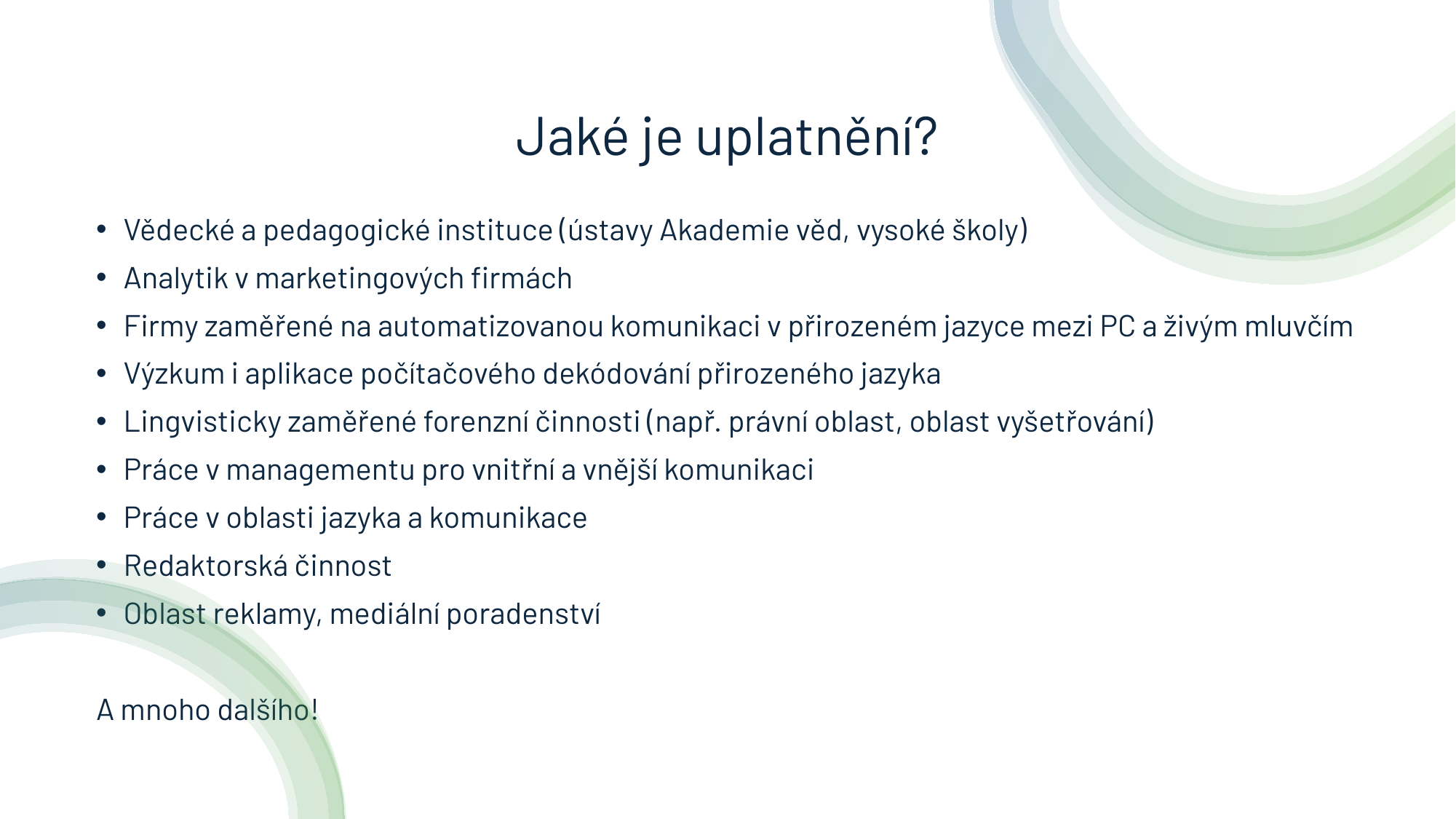

# Jaké je uplatnění?
Vědecké a pedagogické instituce (ústavy Akademie věd, vysoké školy)
Analytik v marketingových firmách
Firmy zaměřené na automatizovanou komunikaci v přirozeném jazyce mezi PC a živým mluvčím
Výzkum i aplikace počítačového dekódování přirozeného jazyka
Lingvisticky zaměřené forenzní činnosti (např. právní oblast, oblast vyšetřování)
Práce v managementu pro vnitřní a vnější komunikaci
Práce v oblasti jazyka a komunikace
Redaktorská činnost
Oblast reklamy, mediální poradenství

A mnoho dalšího!